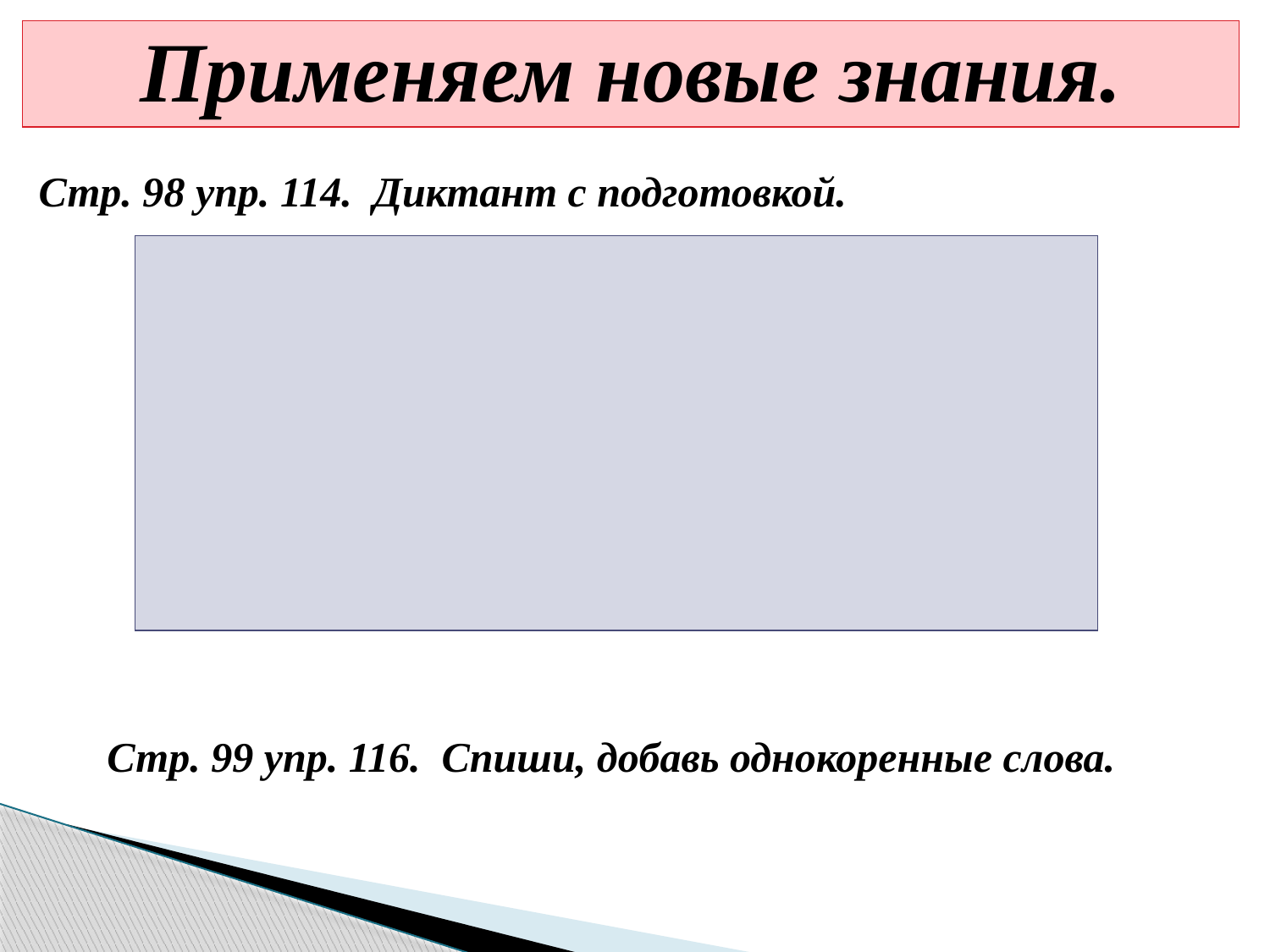

| Применяем новые знания. |
| --- |
Стр. 98 упр. 114.  Диктант с подготовкой.
|  |
| --- |
Отговорила роща золотая
Берёзовым весёлым языком,
И журавли, печально пролетая,
Уж не жалеют больше ни о ком.
(С. Есенин)
Стр. 99 упр. 116.  Спиши, добавь однокоренные слова.